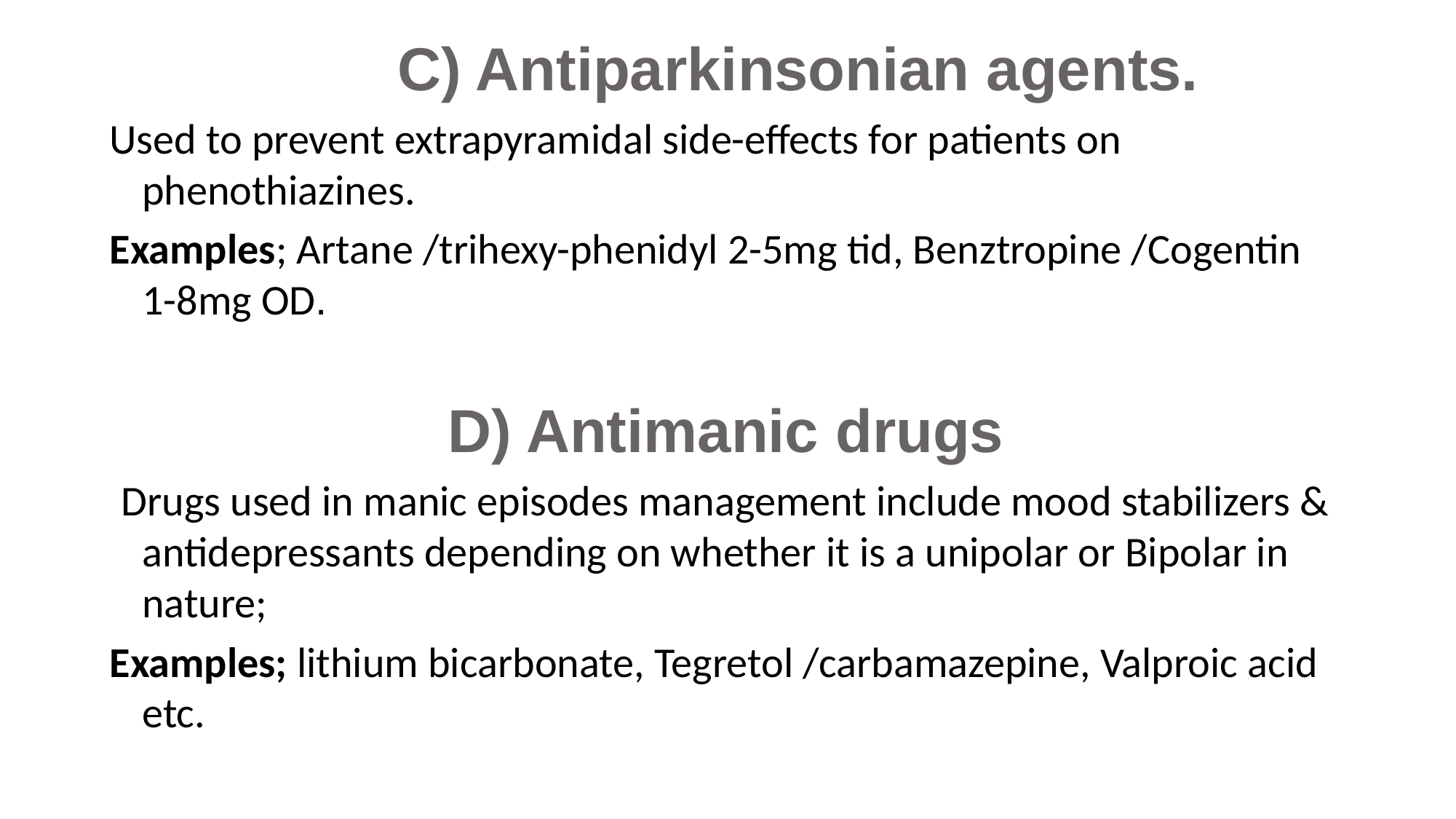

C) Antiparkinsonian agents.
Used to prevent extrapyramidal side-effects for patients on phenothiazines.
Examples; Artane /trihexy-phenidyl 2-5mg tid, Benztropine /Cogentin 1-8mg OD.

                    D) Antimanic drugs
 Drugs used in manic episodes management include mood stabilizers & antidepressants depending on whether it is a unipolar or Bipolar in nature;
Examples; lithium bicarbonate, Tegretol /carbamazepine, Valproic acid  etc.